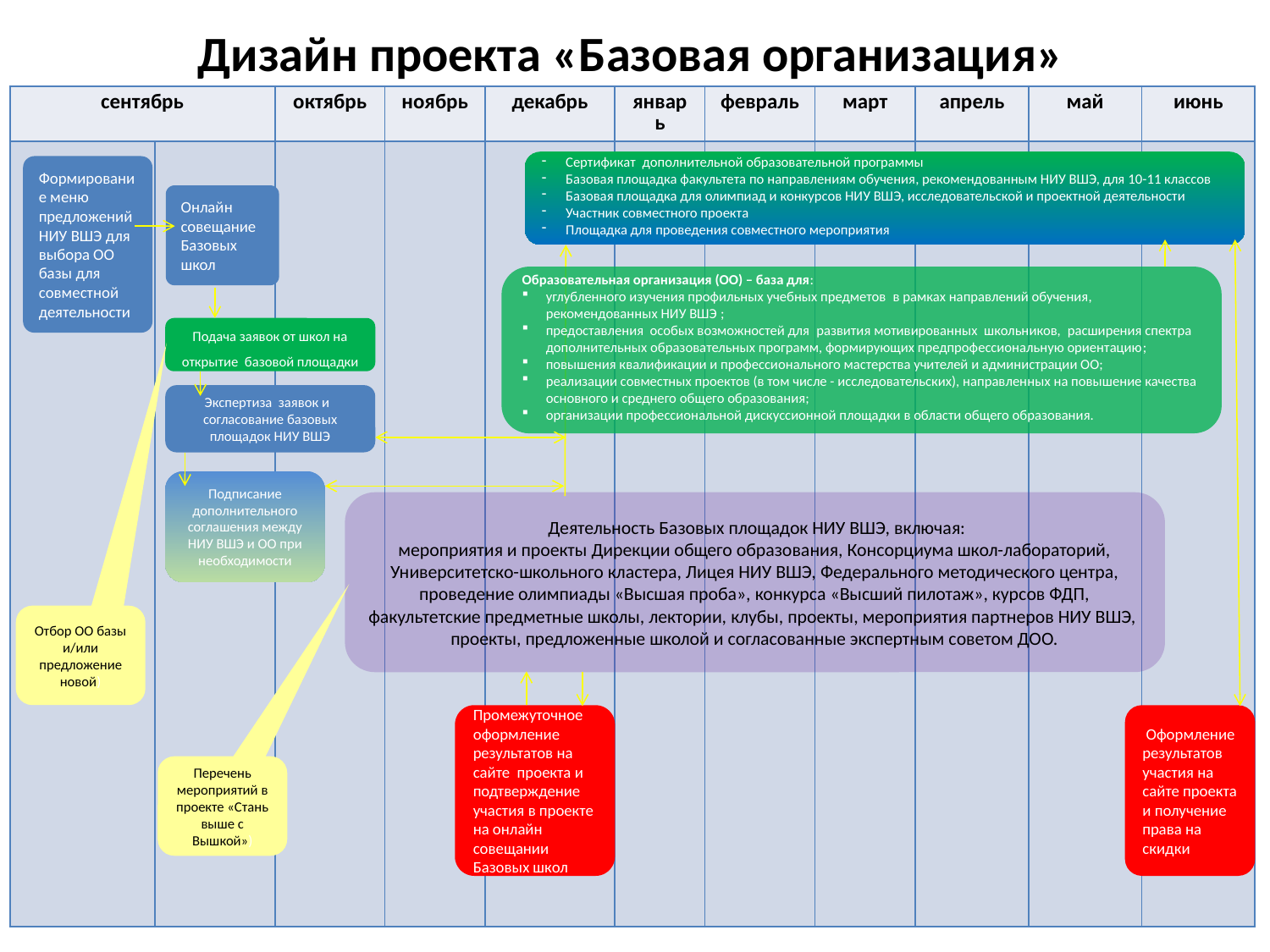

Дизайн проекта «Базовая организация»
#
| сентябрь |  | октябрь | ноябрь | декабрь | январь | февраль | март | апрель | май | июнь |
| --- | --- | --- | --- | --- | --- | --- | --- | --- | --- | --- |
|  |  |  |  |  |  |  |  |  |  |  |

Сертификат  дополнительной образовательной программы
Базовая площадка факультета по направлениям обучения, рекомендованным НИУ ВШЭ, для 10-11 классов
Базовая площадка для олимпиад и конкурсов НИУ ВШЭ, исследовательской и проектной деятельности
Участник совместного проекта
Площадка для проведения совместного мероприятия

Формирование меню  предложений НИУ ВШЭ для выбора ОО базы для совместной деятельности
Онлайн совещание Базовых школ

Образовательная организация (ОО) – база для:
углубленного изучения профильных учебных предметов  в рамках направлений обучения, рекомендованных НИУ ВШЭ ;
предоставления  особых возможностей для  развития мотивированных  школьников,  расширения спектра дополнительных образовательных программ, формирующих предпрофессиональную ориентацию;
повышения квалификации и профессионального мастерства учителей и администрации ОО;
реализации совместных проектов (в том числе - исследовательских), направленных на повышение качества основного и среднего общего образования;
организации профессиональной дискуссионной площадки в области общего образования.

Подача заявок от школ на открытие  базовой площадки
Экспертиза  заявок и
согласование базовых площадок НИУ ВШЭ
Подписание дополнительного соглашения между НИУ ВШЭ и ОО при необходимости

 Деятельность Базовых площадок НИУ ВШЭ, включая:
мероприятия и проекты Дирекции общего образования, Консорциума школ-лабораторий, Университетско-школьного кластера, Лицея НИУ ВШЭ, Федерального методического центра, проведение олимпиады «Высшая проба», конкурса «Высший пилотаж», курсов ФДП, факультетские предметные школы, лектории, клубы, проекты, мероприятия партнеров НИУ ВШЭ,
проекты, предложенные школой и согласованные экспертным советом ДОО.

Отбор ОО базы и/или предложение новой)
Промежуточное оформление результатов на сайте  проекта и подтверждение участия в проекте на онлайн совещании Базовых школ
 Оформление результатов участия на сайте проекта и получение права на скидки
Перечень мероприятий в проекте «Стань выше с Вышкой»)